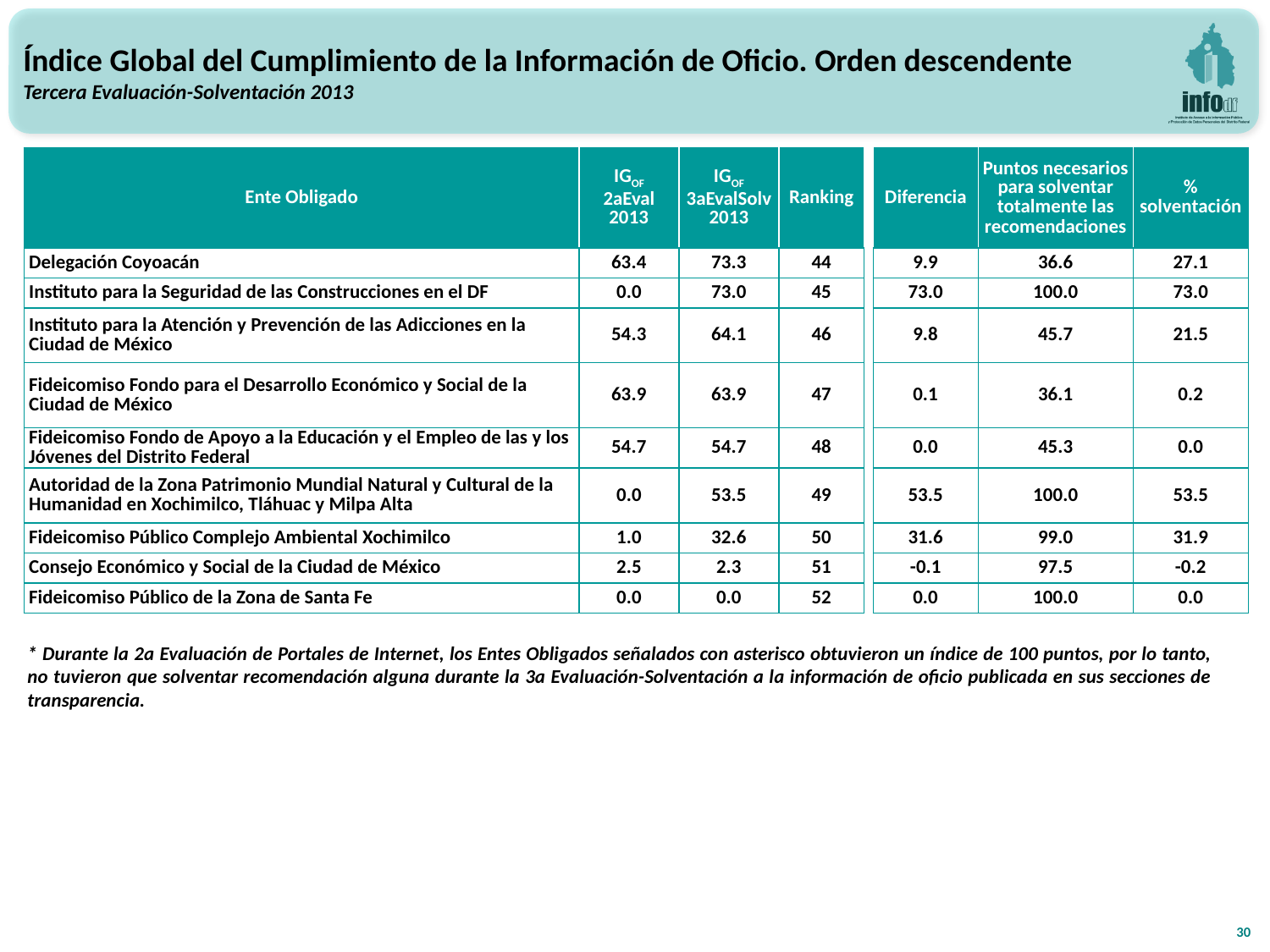

Índice Global del Cumplimiento de la Información de Oficio. Orden descendente
Tercera Evaluación-Solventación 2013
| Ente Obligado | IGOF 2aEval 2013 | IGOF 3aEvalSolv 2013 | Ranking |  | Diferencia | Puntos necesarios para solventar totalmente las recomendaciones | % solventación |
| --- | --- | --- | --- | --- | --- | --- | --- |
| Delegación Coyoacán | 63.4 | 73.3 | 44 |  | 9.9 | 36.6 | 27.1 |
| Instituto para la Seguridad de las Construcciones en el DF | 0.0 | 73.0 | 45 |  | 73.0 | 100.0 | 73.0 |
| Instituto para la Atención y Prevención de las Adicciones en la Ciudad de México | 54.3 | 64.1 | 46 |  | 9.8 | 45.7 | 21.5 |
| Fideicomiso Fondo para el Desarrollo Económico y Social de la Ciudad de México | 63.9 | 63.9 | 47 |  | 0.1 | 36.1 | 0.2 |
| Fideicomiso Fondo de Apoyo a la Educación y el Empleo de las y los Jóvenes del Distrito Federal | 54.7 | 54.7 | 48 |  | 0.0 | 45.3 | 0.0 |
| Autoridad de la Zona Patrimonio Mundial Natural y Cultural de la Humanidad en Xochimilco, Tláhuac y Milpa Alta | 0.0 | 53.5 | 49 |  | 53.5 | 100.0 | 53.5 |
| Fideicomiso Público Complejo Ambiental Xochimilco | 1.0 | 32.6 | 50 |  | 31.6 | 99.0 | 31.9 |
| Consejo Económico y Social de la Ciudad de México | 2.5 | 2.3 | 51 |  | -0.1 | 97.5 | -0.2 |
| Fideicomiso Público de la Zona de Santa Fe | 0.0 | 0.0 | 52 |  | 0.0 | 100.0 | 0.0 |
* Durante la 2a Evaluación de Portales de Internet, los Entes Obligados señalados con asterisco obtuvieron un índice de 100 puntos, por lo tanto, no tuvieron que solventar recomendación alguna durante la 3a Evaluación-Solventación a la información de oficio publicada en sus secciones de transparencia.
30